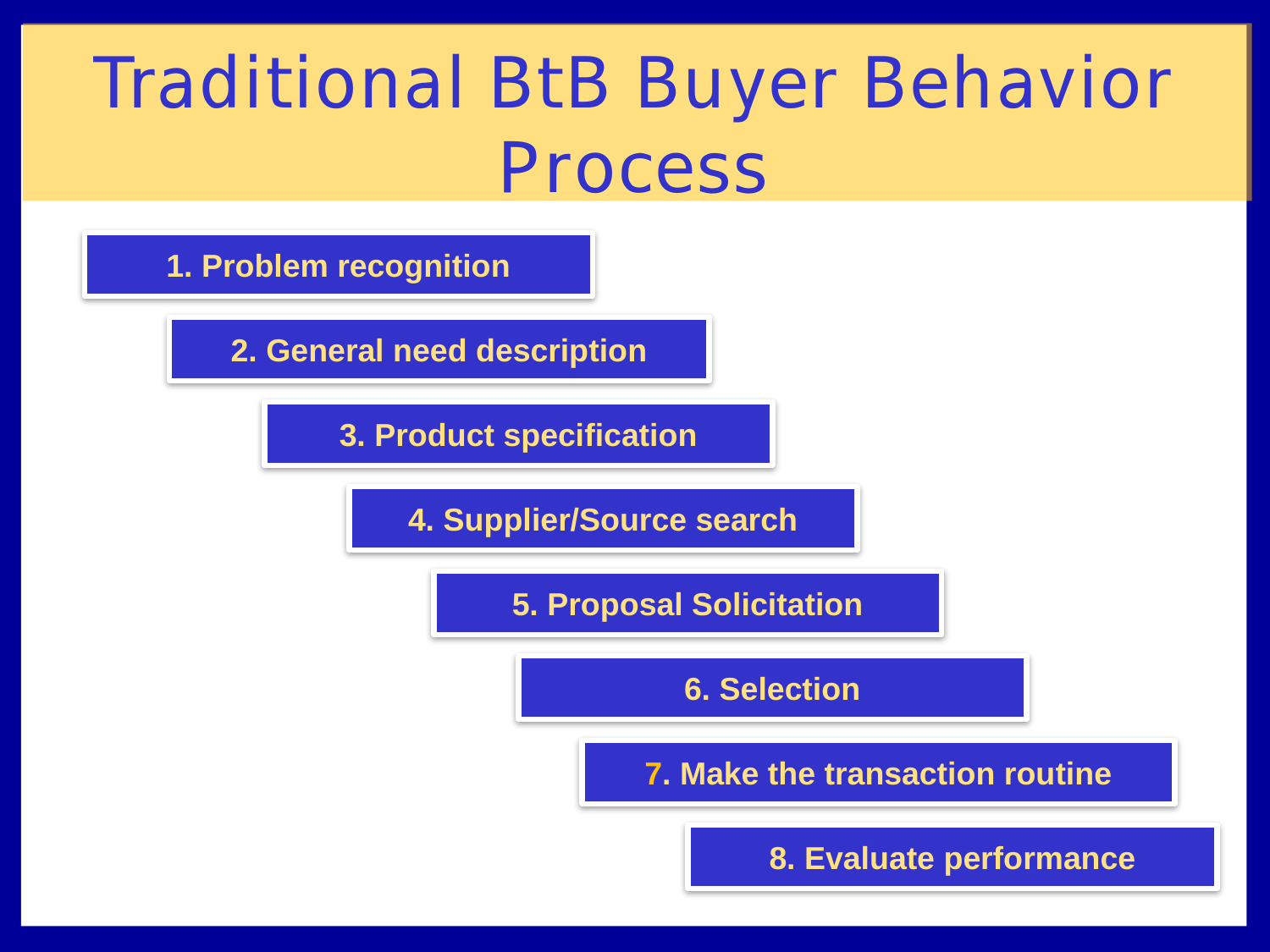

Traditional BtB Buyer Behavior Process
1. Problem recognition
2. General need description
3. Product specification
4. Supplier/Source search
5. Proposal Solicitation
6. Selection
7. Make the transaction routine
8. Evaluate performance